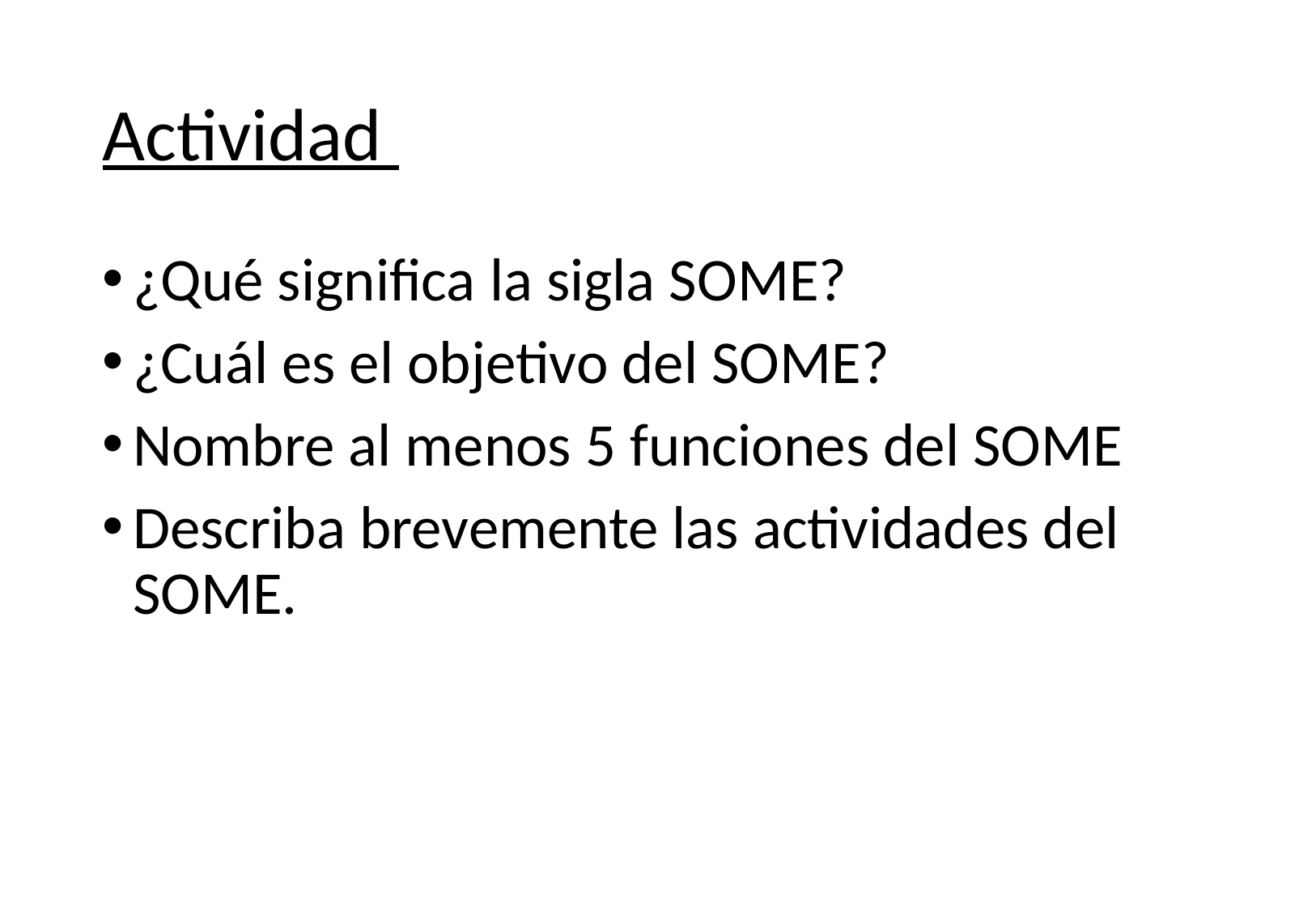

# Actividad
¿Qué significa la sigla SOME?
¿Cuál es el objetivo del SOME?
Nombre al menos 5 funciones del SOME
Describa brevemente las actividades del SOME.